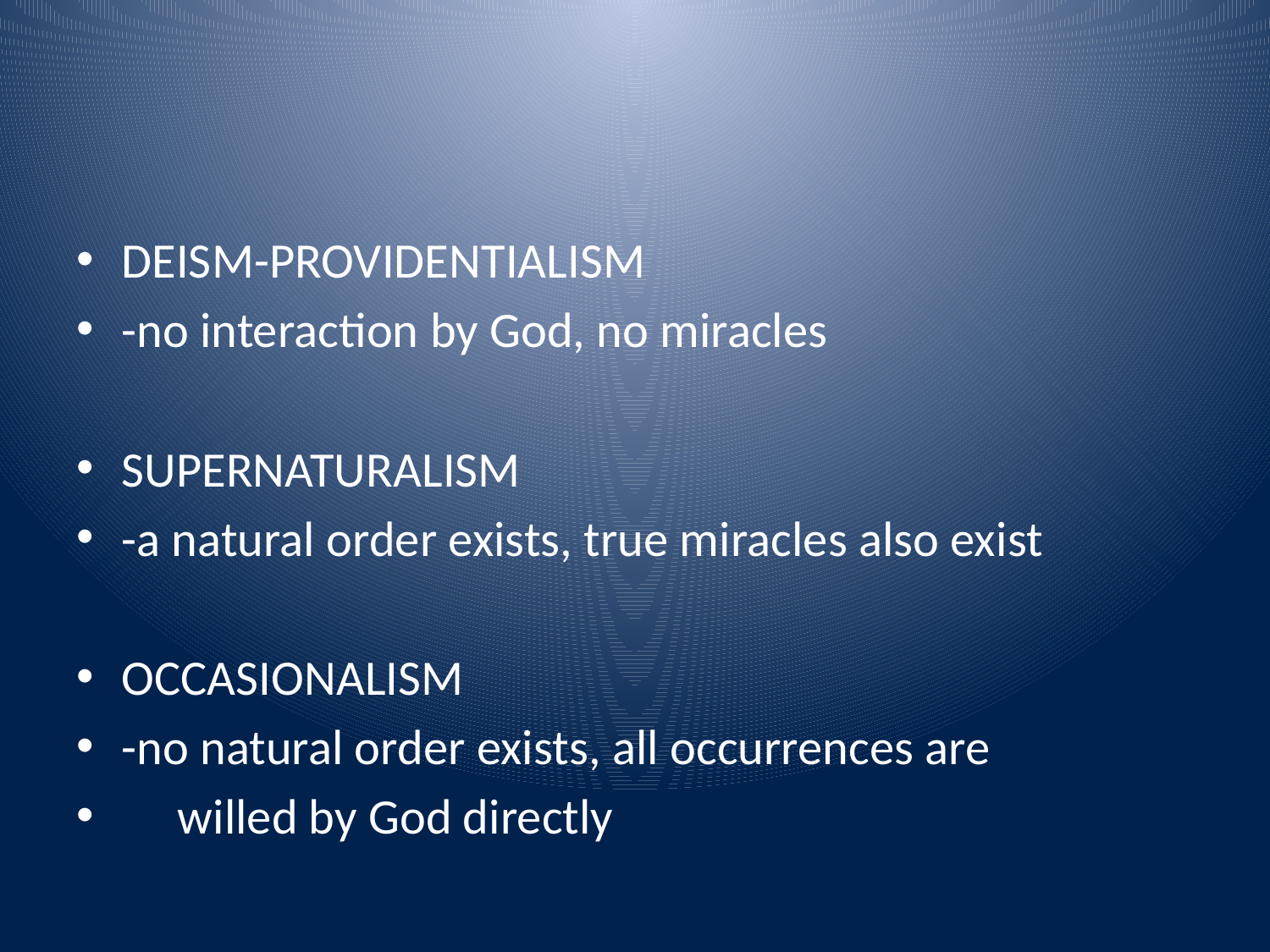

#
DEISM-PROVIDENTIALISM
-no interaction by God, no miracles

SUPERNATURALISM
-a natural order exists, true miracles also exist

OCCASIONALISM
-no natural order exists, all occurrences are
     willed by God directly